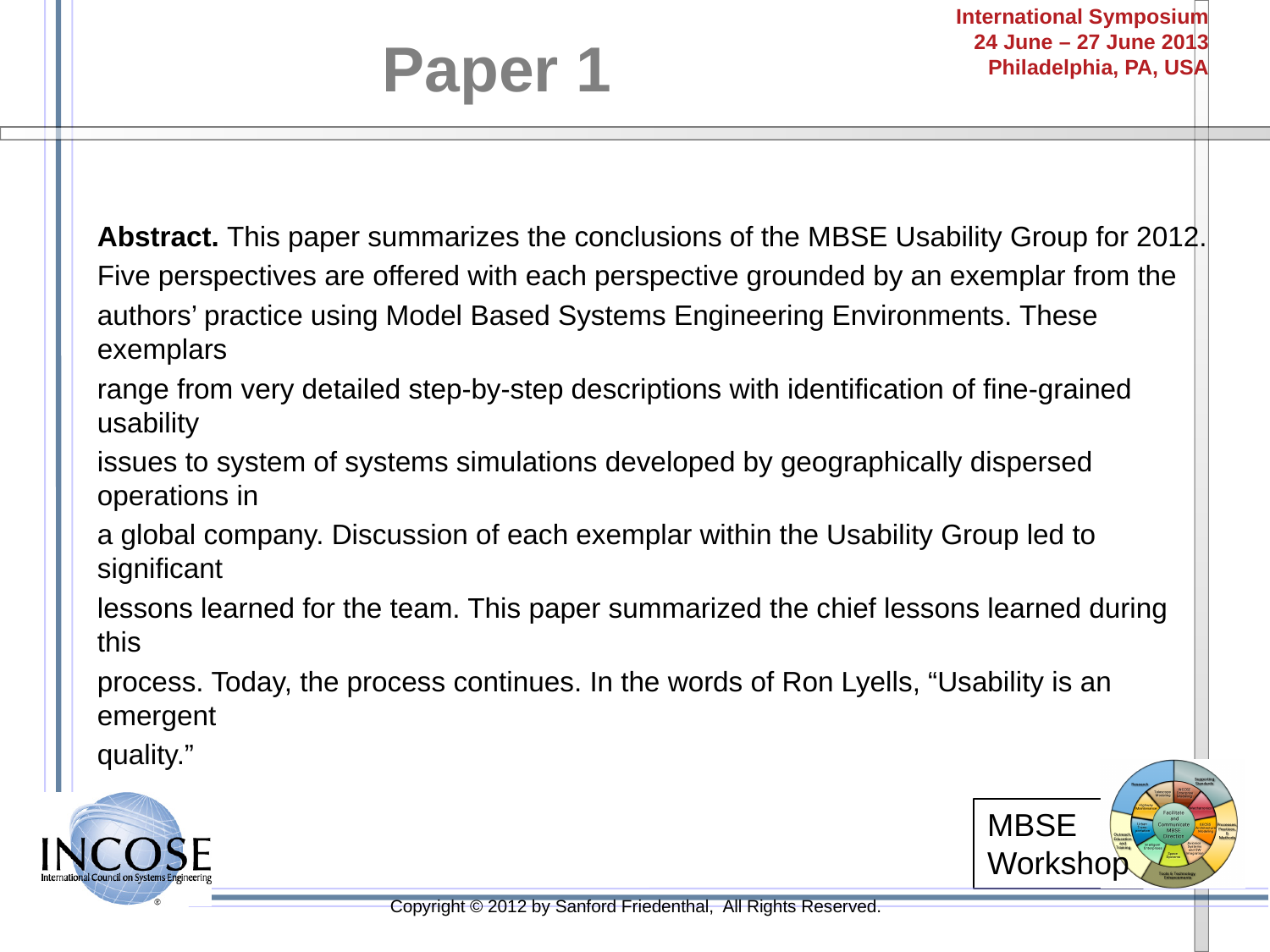

# Paper 1
Abstract. This paper summarizes the conclusions of the MBSE Usability Group for 2012.
Five perspectives are offered with each perspective grounded by an exemplar from the
authors’ practice using Model Based Systems Engineering Environments. These exemplars
range from very detailed step-by-step descriptions with identification of fine-grained usability
issues to system of systems simulations developed by geographically dispersed operations in
a global company. Discussion of each exemplar within the Usability Group led to significant
lessons learned for the team. This paper summarized the chief lessons learned during this
process. Today, the process continues. In the words of Ron Lyells, “Usability is an emergent
quality.”